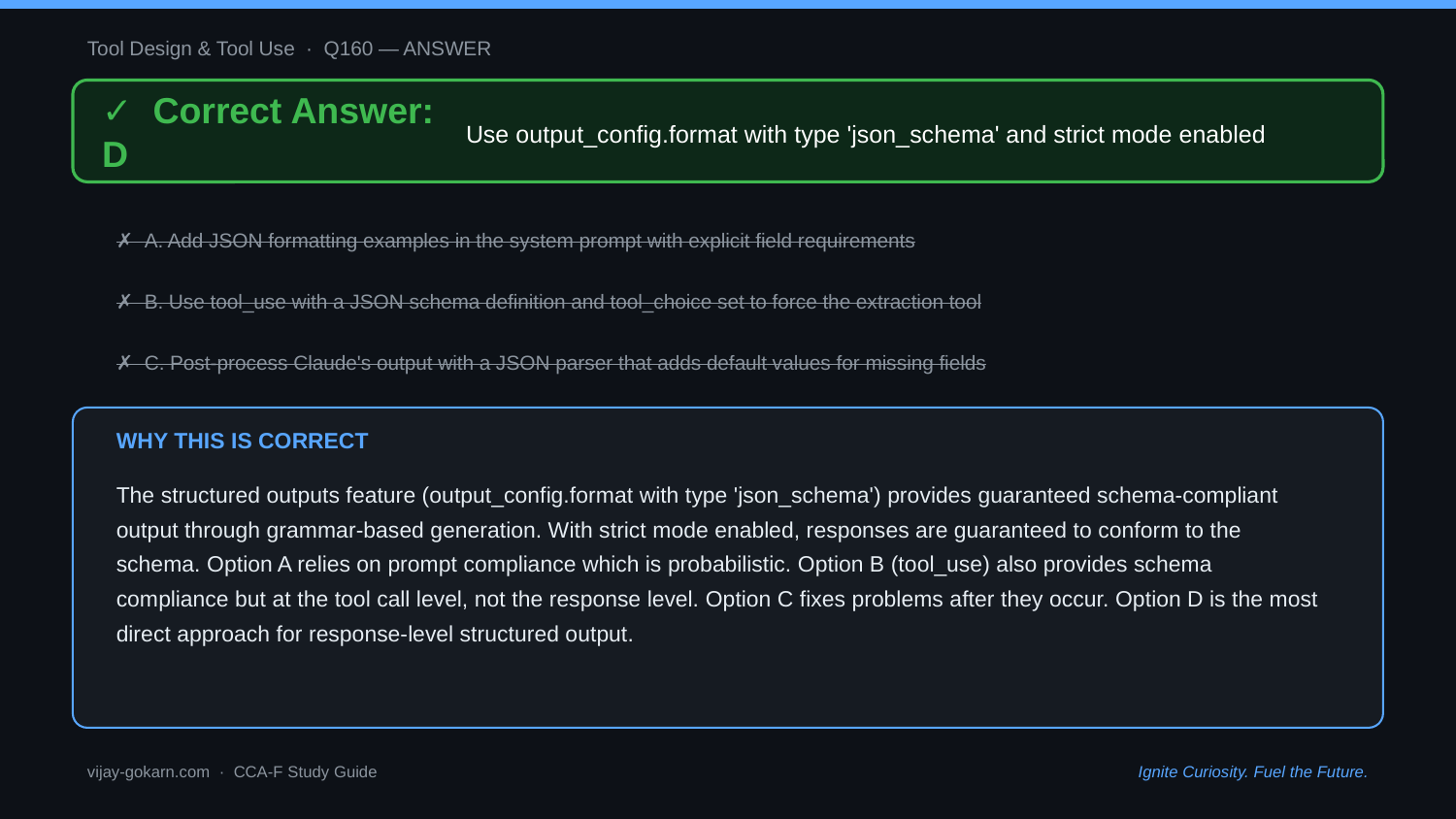

Tool Design & Tool Use  ·  Q160 — ANSWER

✓  Correct Answer: D
Use output_config.format with type 'json_schema' and strict mode enabled
✗  A. Add JSON formatting examples in the system prompt with explicit field requirements
✗  B. Use tool_use with a JSON schema definition and tool_choice set to force the extraction tool
✗  C. Post-process Claude's output with a JSON parser that adds default values for missing fields

WHY THIS IS CORRECT
The structured outputs feature (output_config.format with type 'json_schema') provides guaranteed schema-compliant output through grammar-based generation. With strict mode enabled, responses are guaranteed to conform to the schema. Option A relies on prompt compliance which is probabilistic. Option B (tool_use) also provides schema compliance but at the tool call level, not the response level. Option C fixes problems after they occur. Option D is the most direct approach for response-level structured output.
vijay-gokarn.com  ·  CCA-F Study Guide
Ignite Curiosity. Fuel the Future.